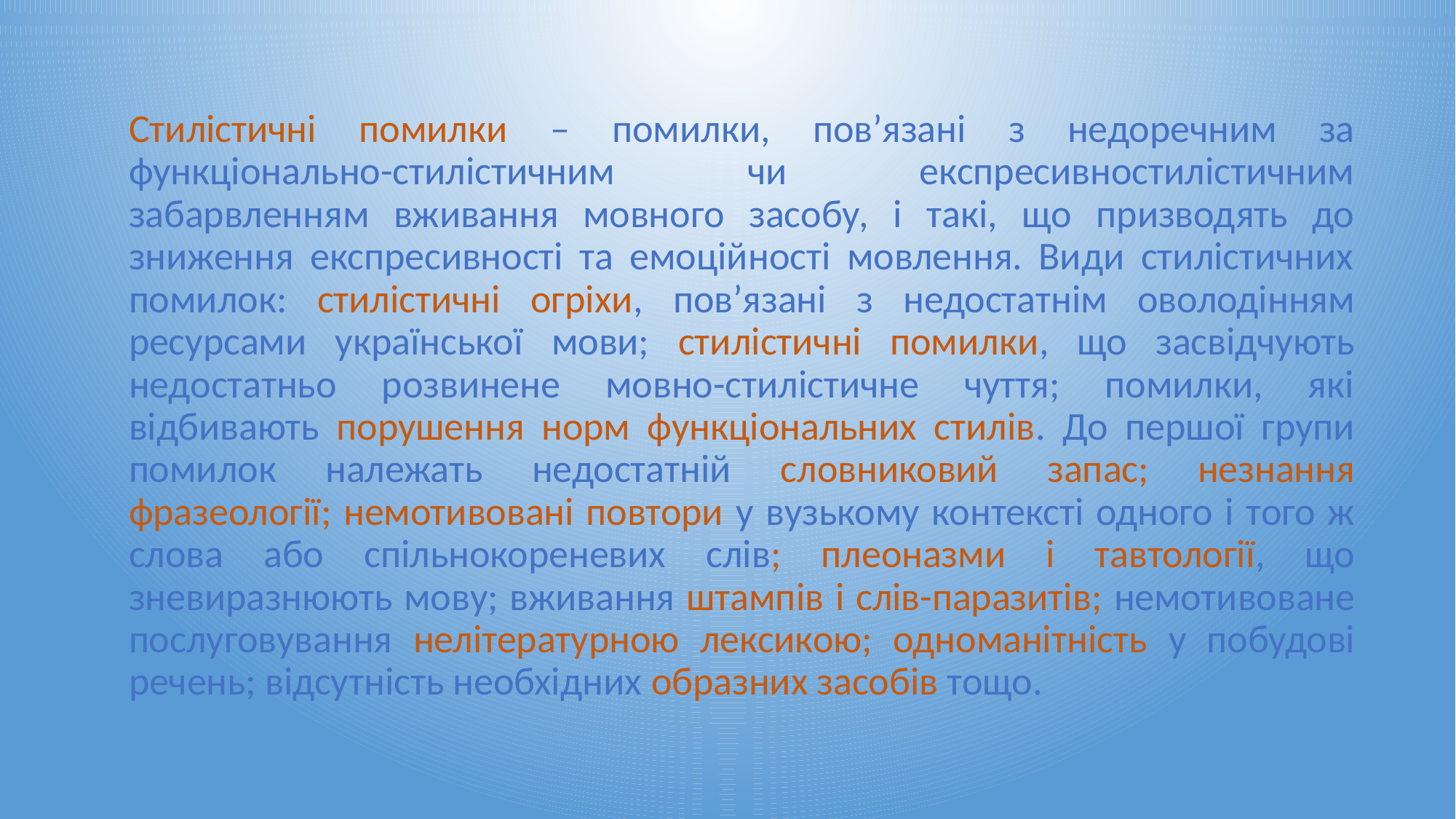

Стилістичні помилки – помилки, пов’язані з недоречним за функціонально-стилістичним чи експресивностилістичним забарвленням вживання мовного засобу, і такі, що призводять до зниження експресивності та емоційності мовлення. Види стилістичних помилок: стилістичні огріхи, пов’язані з недостатнім оволодінням ресурсами української мови; стилістичні помилки, що засвідчують недостатньо розвинене мовно-стилістичне чуття; помилки, які відбивають порушення норм функціональних стилів. До першої групи помилок належать недостатній словниковий запас; незнання фразеології; немотивовані повтори у вузькому контексті одного і того ж слова або спільнокореневих слів; плеоназми і тавтології, що зневиразнюють мову; вживання штампів і слів-паразитів; немотивоване послуговування нелітературною лексикою; одноманітність у побудові речень; відсутність необхідних образних засобів тощо.